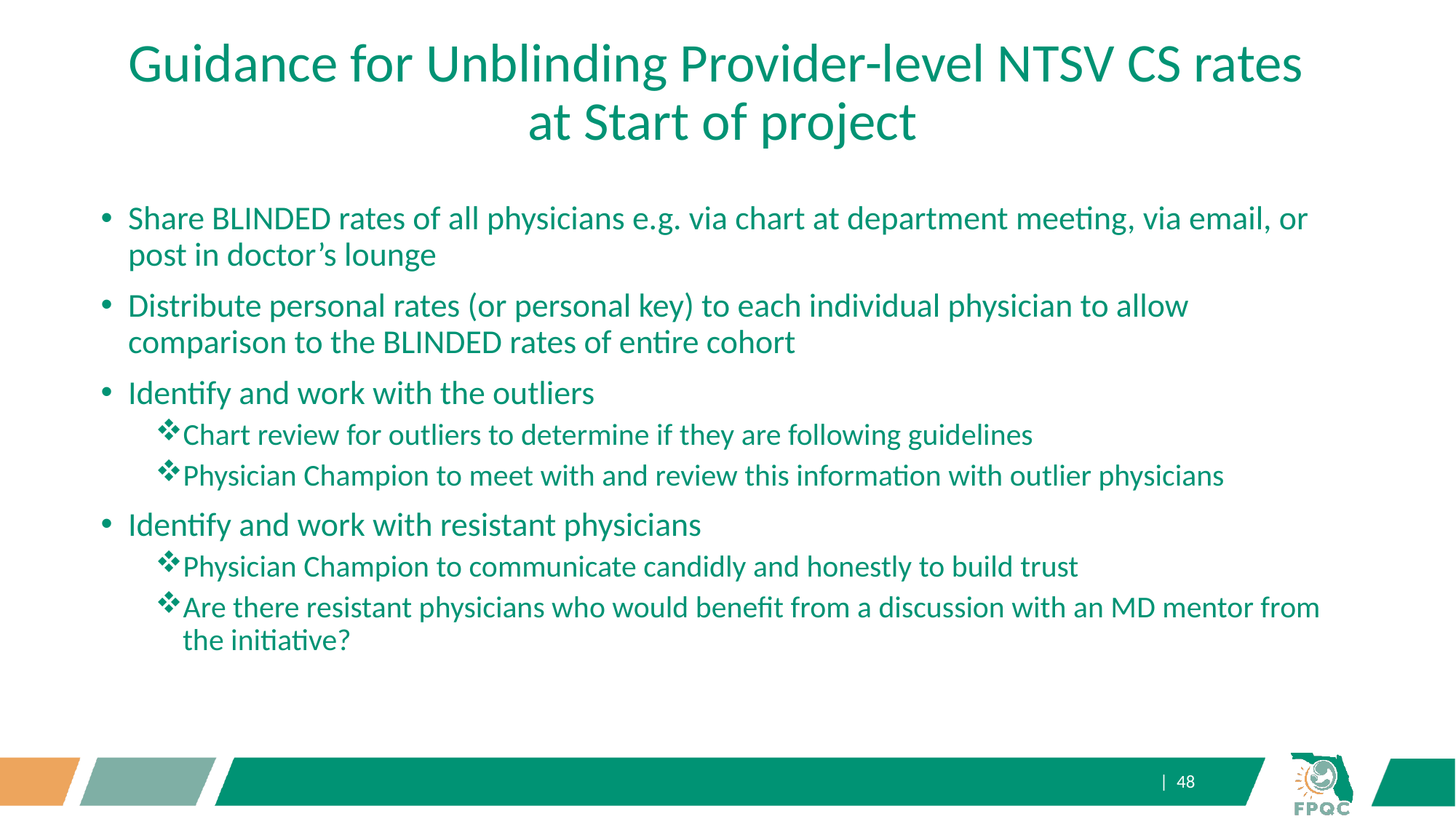

# Guidance for Unblinding Provider-level NTSV CS rates at Start of project
Share BLINDED rates of all physicians e.g. via chart at department meeting, via email, or post in doctor’s lounge
Distribute personal rates (or personal key) to each individual physician to allow comparison to the BLINDED rates of entire cohort
Identify and work with the outliers
Chart review for outliers to determine if they are following guidelines
Physician Champion to meet with and review this information with outlier physicians
Identify and work with resistant physicians
Physician Champion to communicate candidly and honestly to build trust
Are there resistant physicians who would benefit from a discussion with an MD mentor from the initiative?
|  48